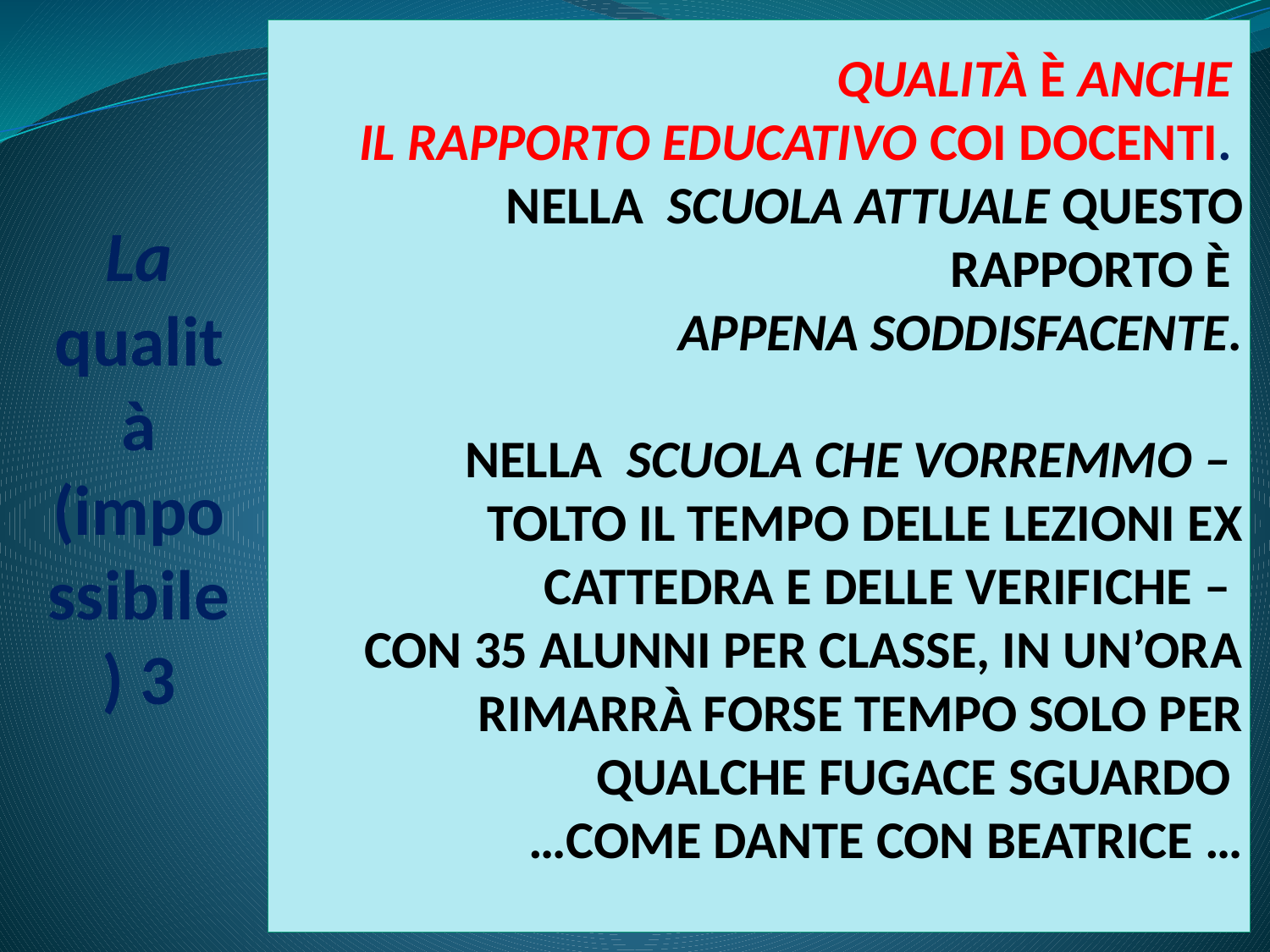

# La qualità (impossibile) 3
Qualità è anche
il rapporto educativo coi docenti.
Nella  Scuola attuale questo rapporto è
appena soddisfacente.

Nella  scuola che vorremmo –
tolto il tempo delle lezioni ex cattedra e delle verifiche –
con 35 alunni per classe, in un’ora rimarrà forse tempo solo per qualche fugace sguardo
…come Dante con Beatrice …